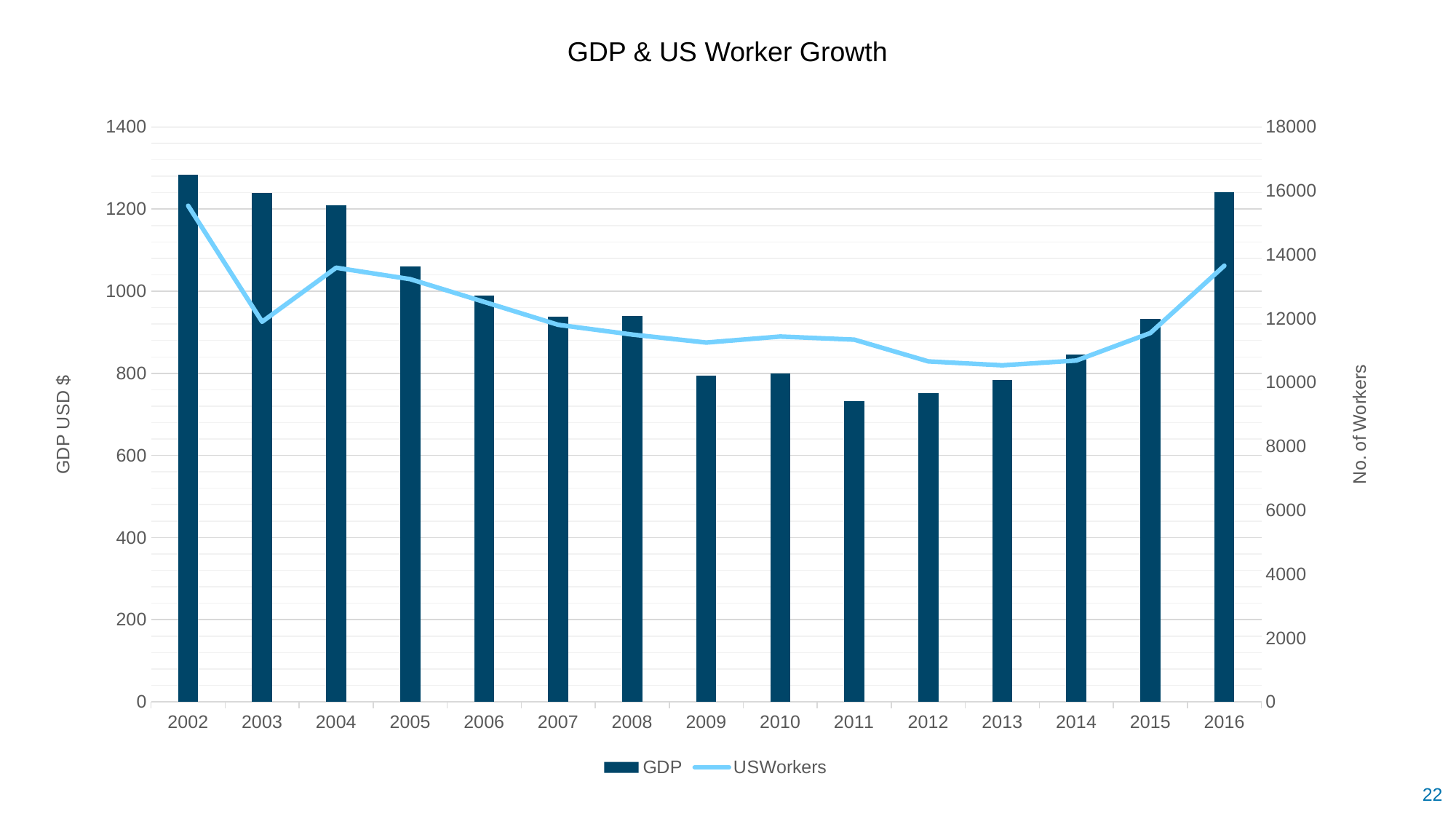

GDP & US Worker Growth

### Chart

| Category | GDP | USWorkers |
|---|---|---|
| 2002 | 1284.0 | 15534.0 |
| 2003 | 1239.0 | 11901.0 |
| 2004 | 1210.0 | 13592.0 |
| 2005 | 1061.0 | 13235.0 |
| 2006 | 990.0 | 12522.0 |
| 2007 | 938.0 | 11805.0 |
| 2008 | 939.0 | 11499.0 |
| 2009 | 795.0 | 11249.0 |
| 2010 | 799.0 | 11438.0 |
| 2011 | 733.0 | 11341.0 |
| 2012 | 751.0 | 10659.0 |
| 2013 | 784.0 | 10537.0 |
| 2014 | 845.0 | 10687.0 |
| 2015 | 933.0 | 11548.0 |
| 2016 | 1242.0 | 13656.0 |
22